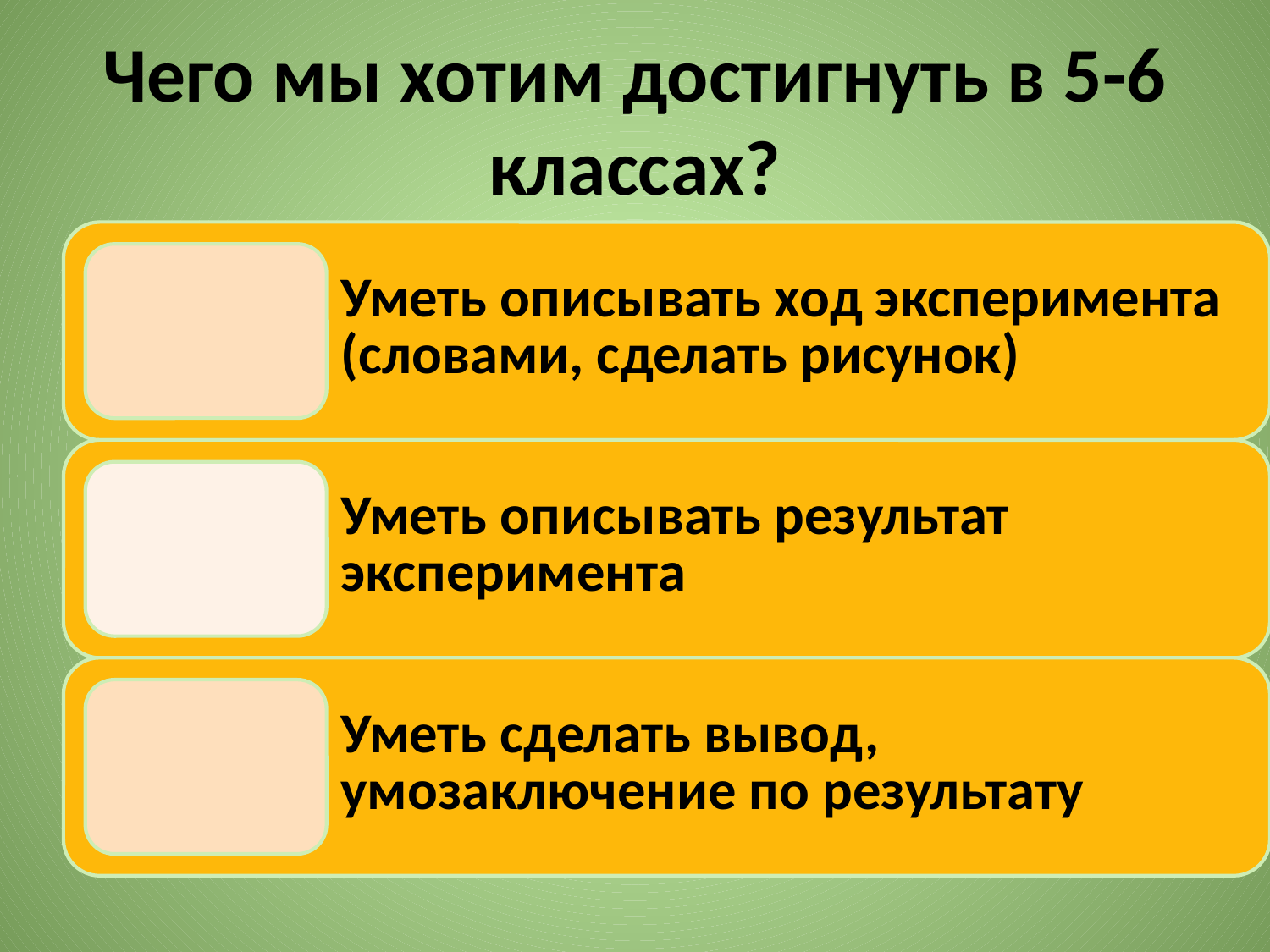

# Чего мы хотим достигнуть в 5-6 классах?
Уметь описывать ход эксперимента (словами, сделать рисунок)
Уметь описывать результат эксперимента
Уметь сделать вывод, умозаключение по результату